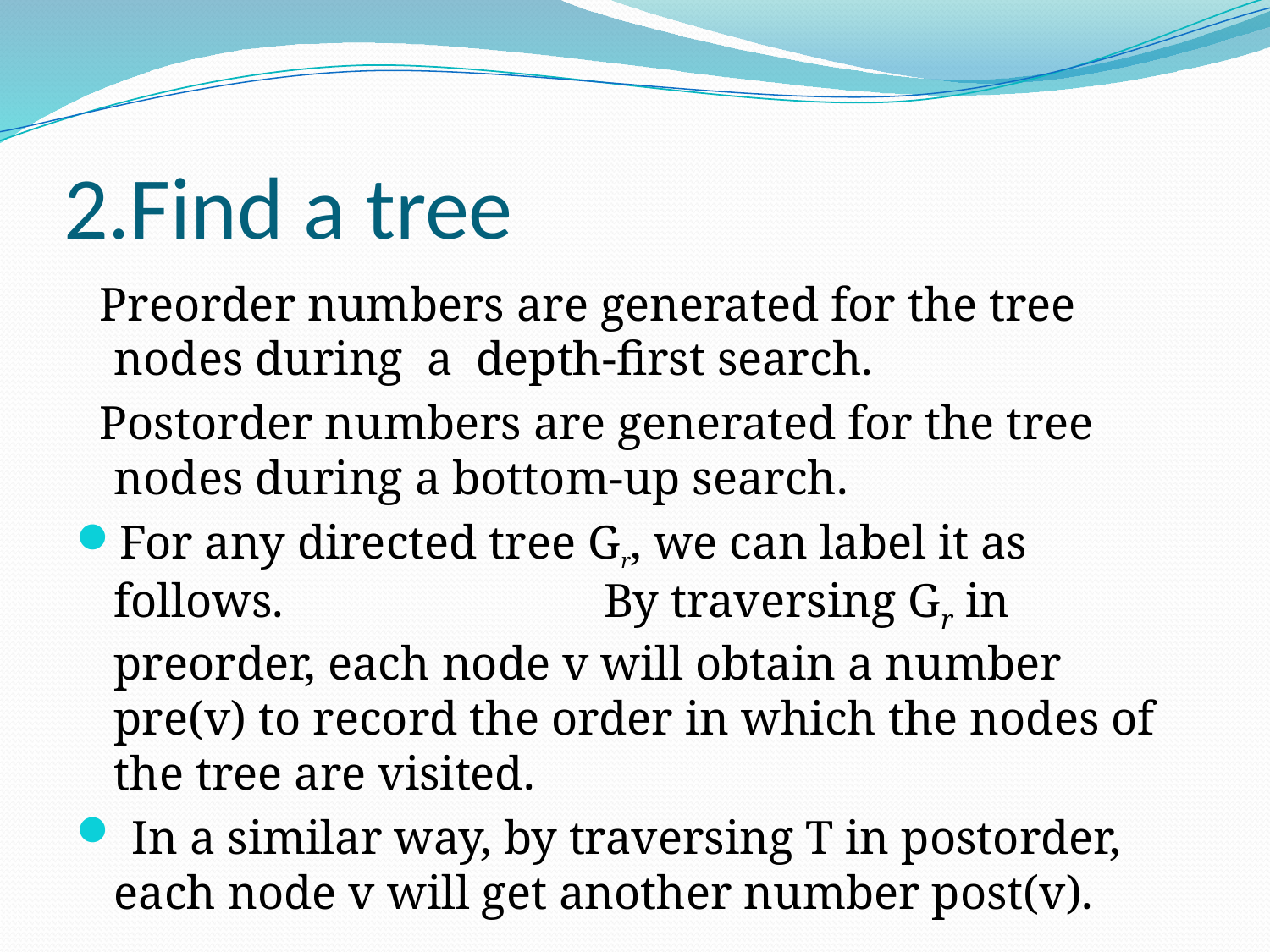

# 2.Find a tree
  Preorder numbers are generated for the tree nodes during  a  depth-first search.
  Postorder numbers are generated for the tree nodes during a bottom-up search.
For any directed tree Gr, we can label it as follows.                           By traversing Gr in preorder, each node v will obtain a number pre(v) to record the order in which the nodes of the tree are visited.
 In a similar way, by traversing T in postorder, each node v will get another number post(v).